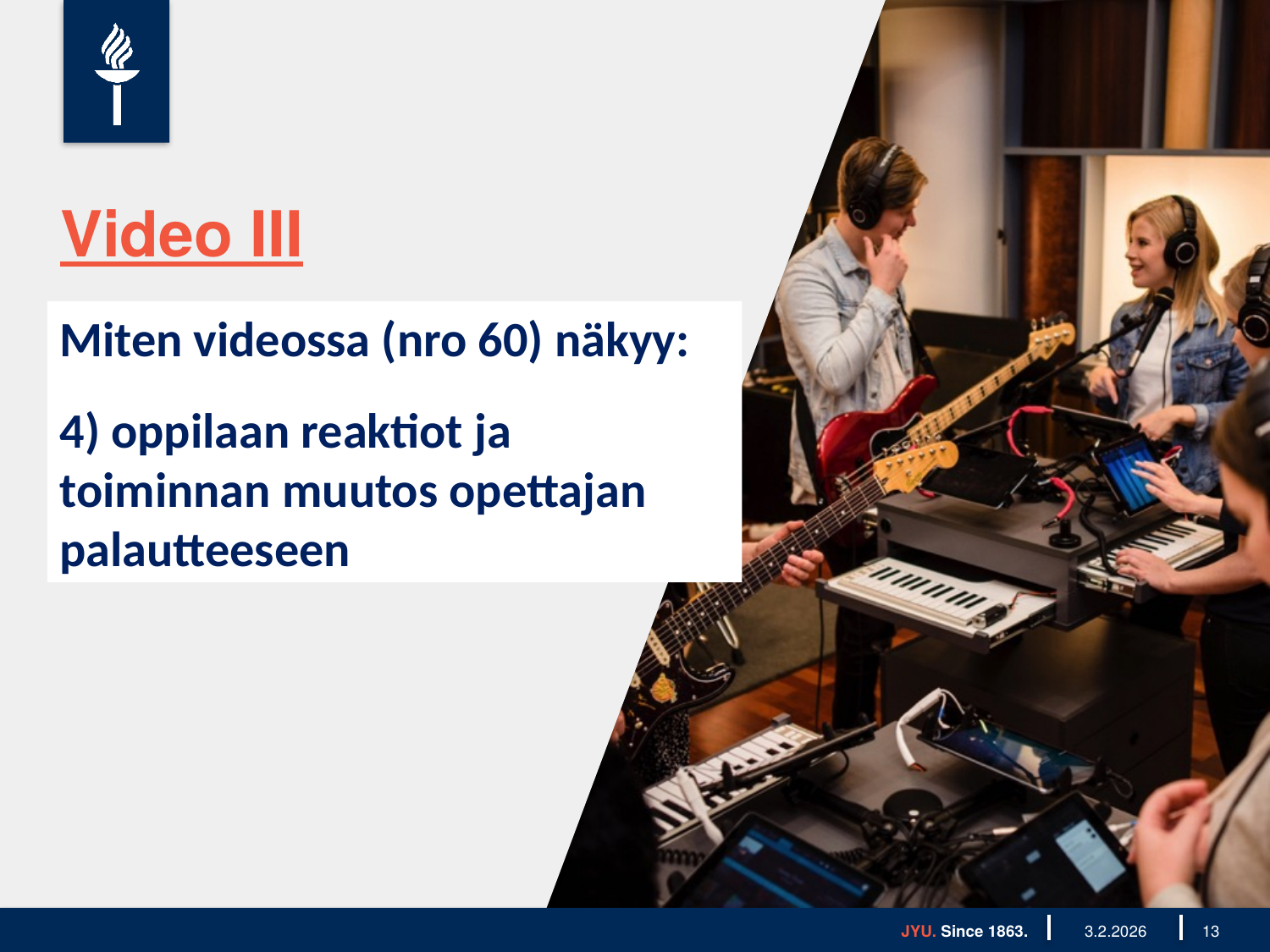

# Video III
Miten videossa (nro 60) näkyy:
4) oppilaan reaktiot ja toiminnan muutos opettajan palautteeseen
JYU. Since 1863.
3.2.2026
13